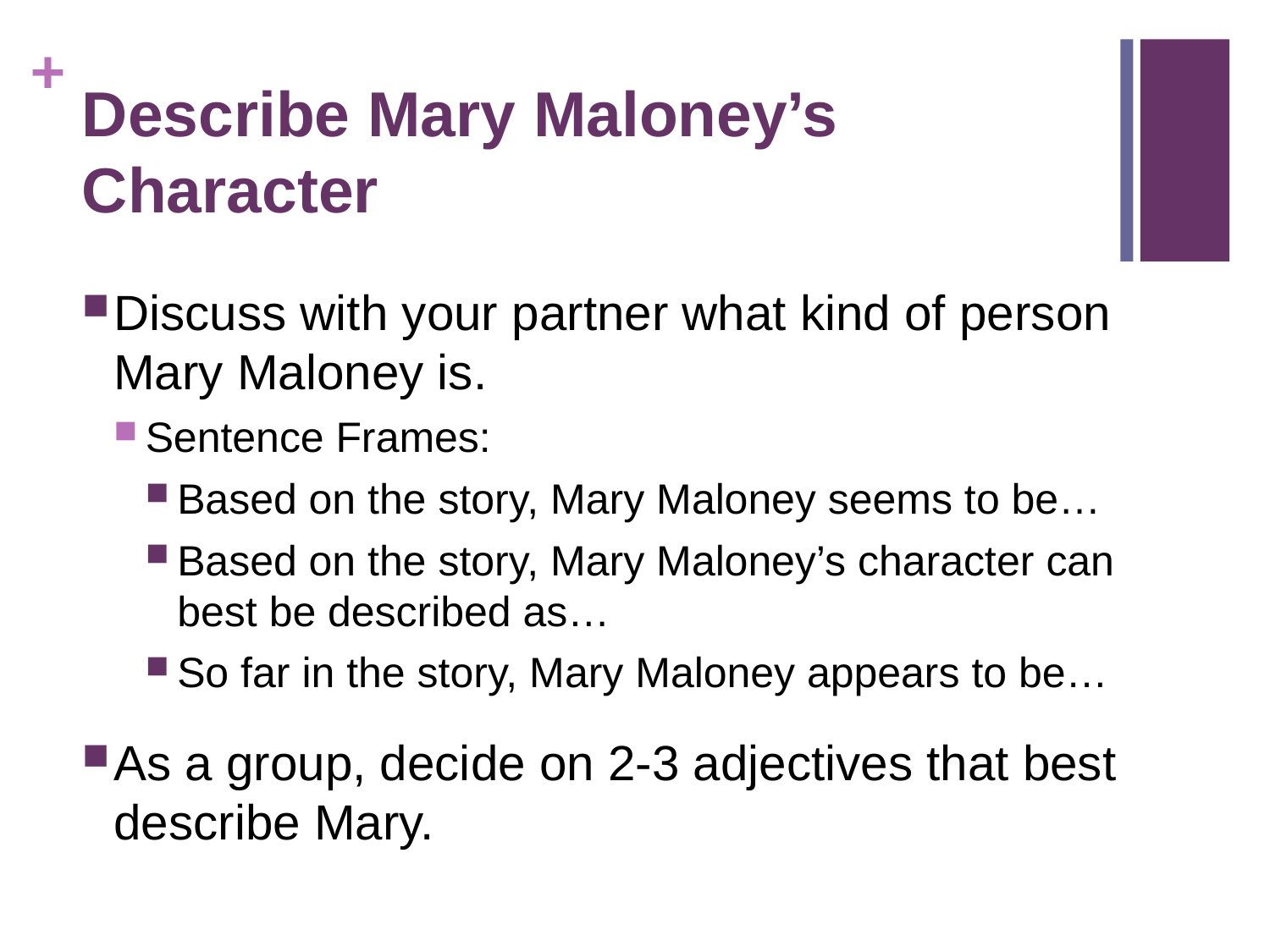

# Describe Mary Maloney’s Character
Discuss with your partner what kind of person Mary Maloney is.
Sentence Frames:
Based on the story, Mary Maloney seems to be…
Based on the story, Mary Maloney’s character can best be described as…
So far in the story, Mary Maloney appears to be…
As a group, decide on 2-3 adjectives that best describe Mary.